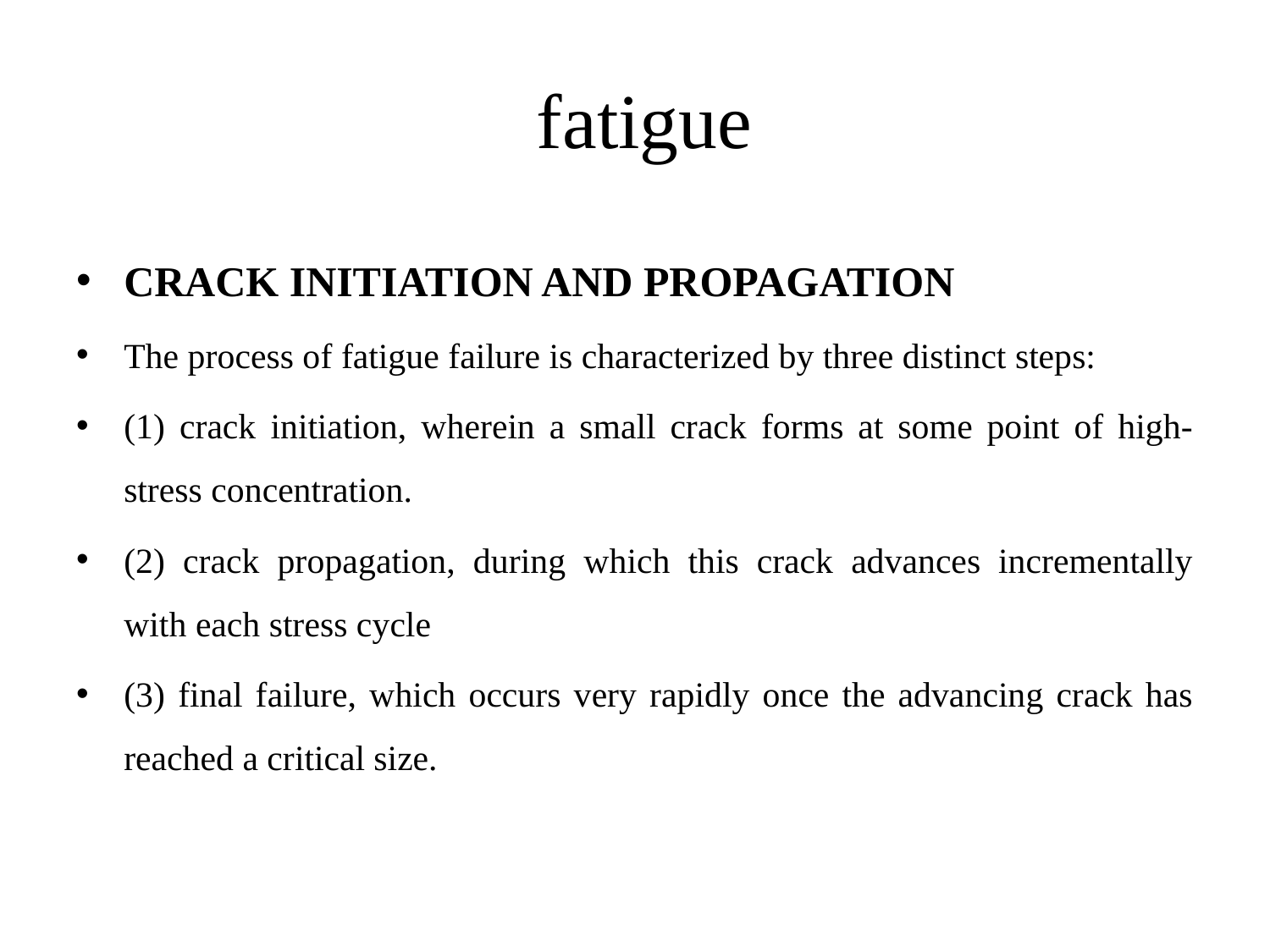

# fatigue
CRACK INITIATION AND PROPAGATION
The process of fatigue failure is characterized by three distinct steps:
(1) crack initiation, wherein a small crack forms at some point of high-stress concentration.
(2) crack propagation, during which this crack advances incrementally with each stress cycle
(3) final failure, which occurs very rapidly once the advancing crack has reached a critical size.